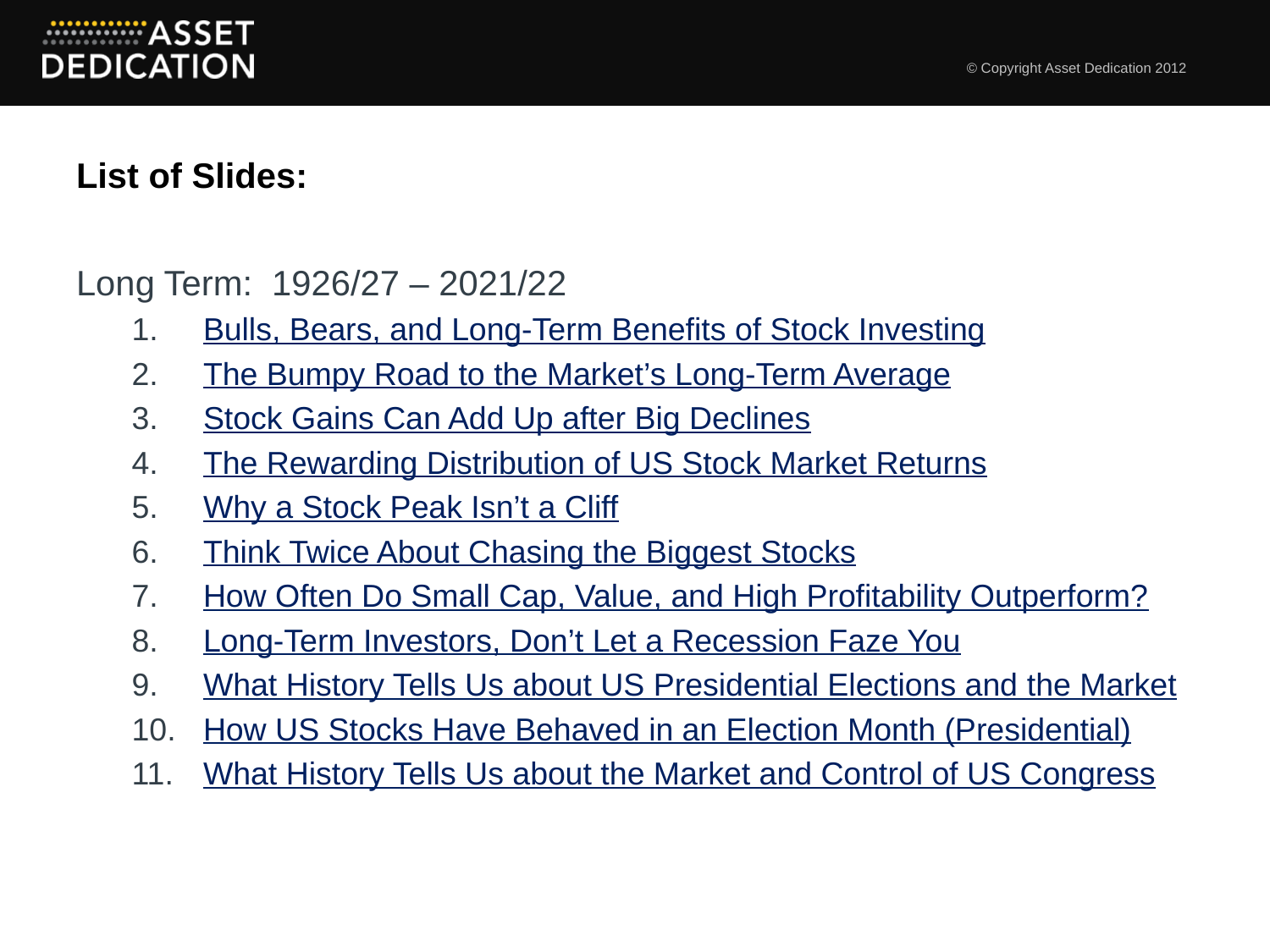

# List of Slides:
Long Term:  1926/27 – 2021/22
Bulls, Bears, and Long-Term Benefits of Stock Investing
The Bumpy Road to the Market’s Long-Term Average
Stock Gains Can Add Up after Big Declines
The Rewarding Distribution of US Stock Market Returns
Why a Stock Peak Isn’t a Cliff
Think Twice About Chasing the Biggest Stocks
How Often Do Small Cap, Value, and High Profitability Outperform?
Long-Term Investors, Don’t Let a Recession Faze You
What History Tells Us about US Presidential Elections and the Market
How US Stocks Have Behaved in an Election Month (Presidential)
What History Tells Us about the Market and Control of US Congress